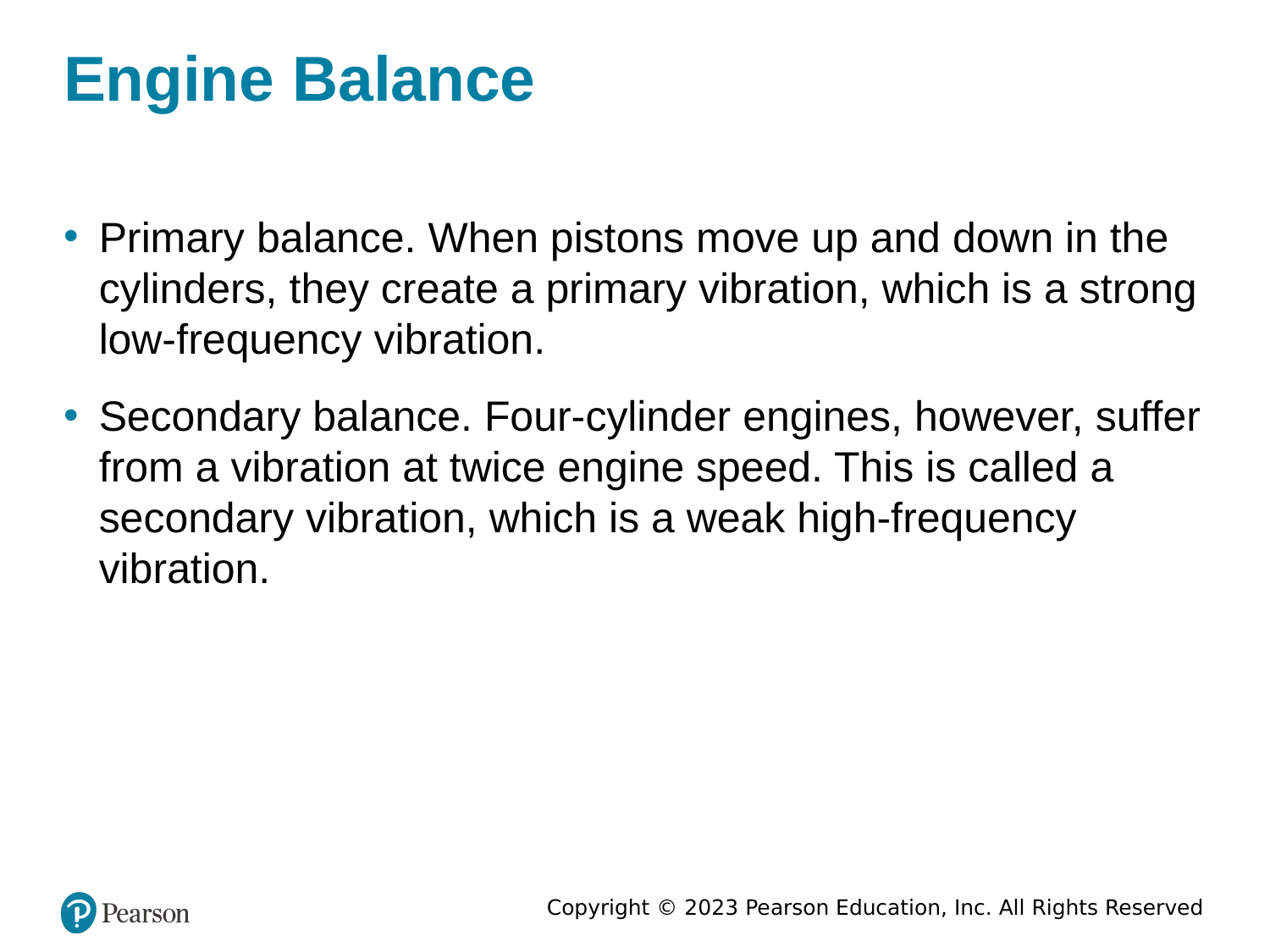

# Engine Balance
Primary balance. When pistons move up and down in the cylinders, they create a primary vibration, which is a strong low-frequency vibration.
Secondary balance. Four-cylinder engines, however, suffer from a vibration at twice engine speed. This is called a secondary vibration, which is a weak high-frequency vibration.